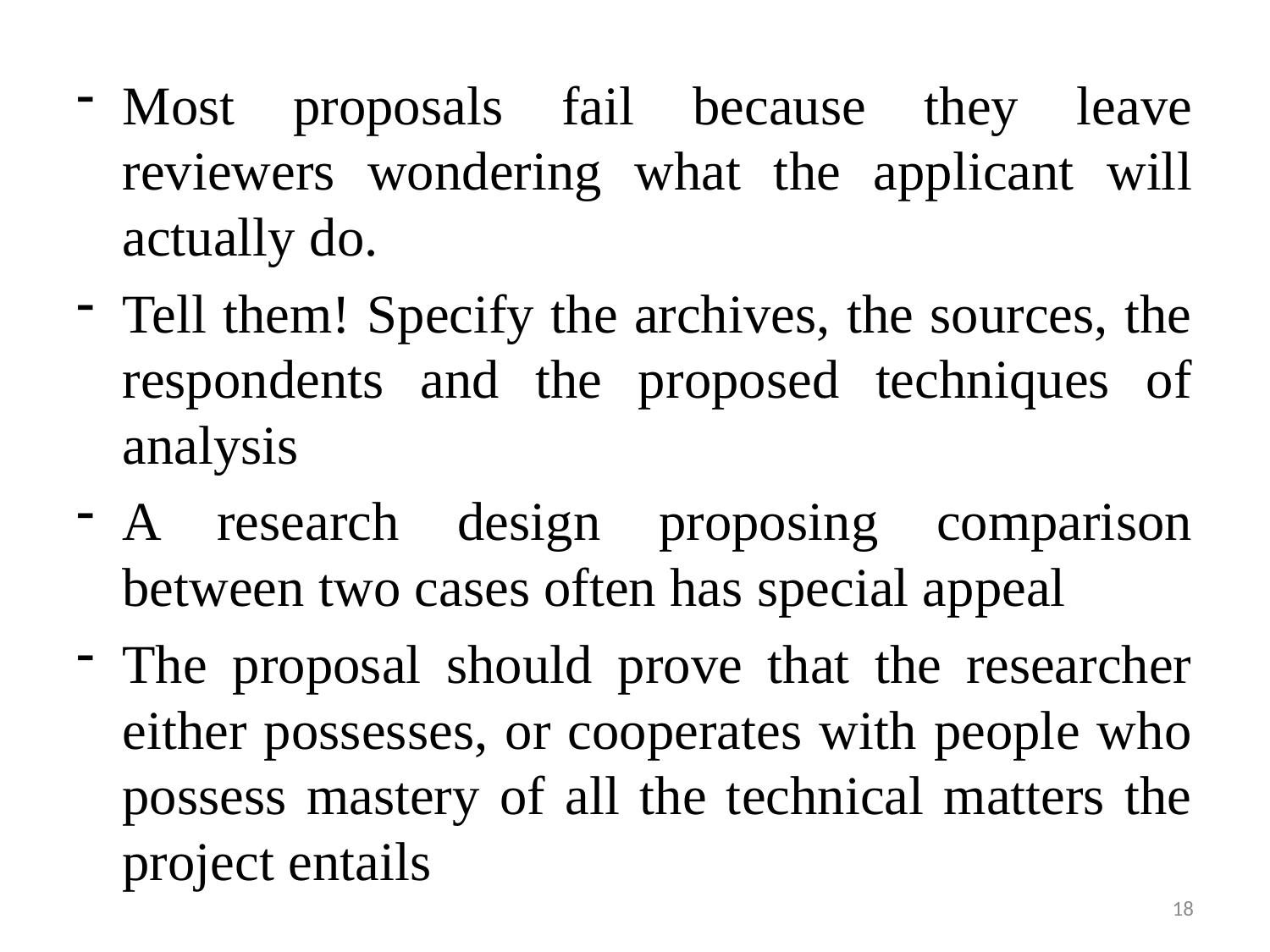

Most proposals fail because they leave reviewers wondering what the applicant will actually do.
Tell them! Specify the archives, the sources, the respondents and the proposed techniques of analysis
A research design proposing comparison between two cases often has special appeal
The proposal should prove that the researcher either possesses, or cooperates with people who possess mastery of all the technical matters the project entails
18